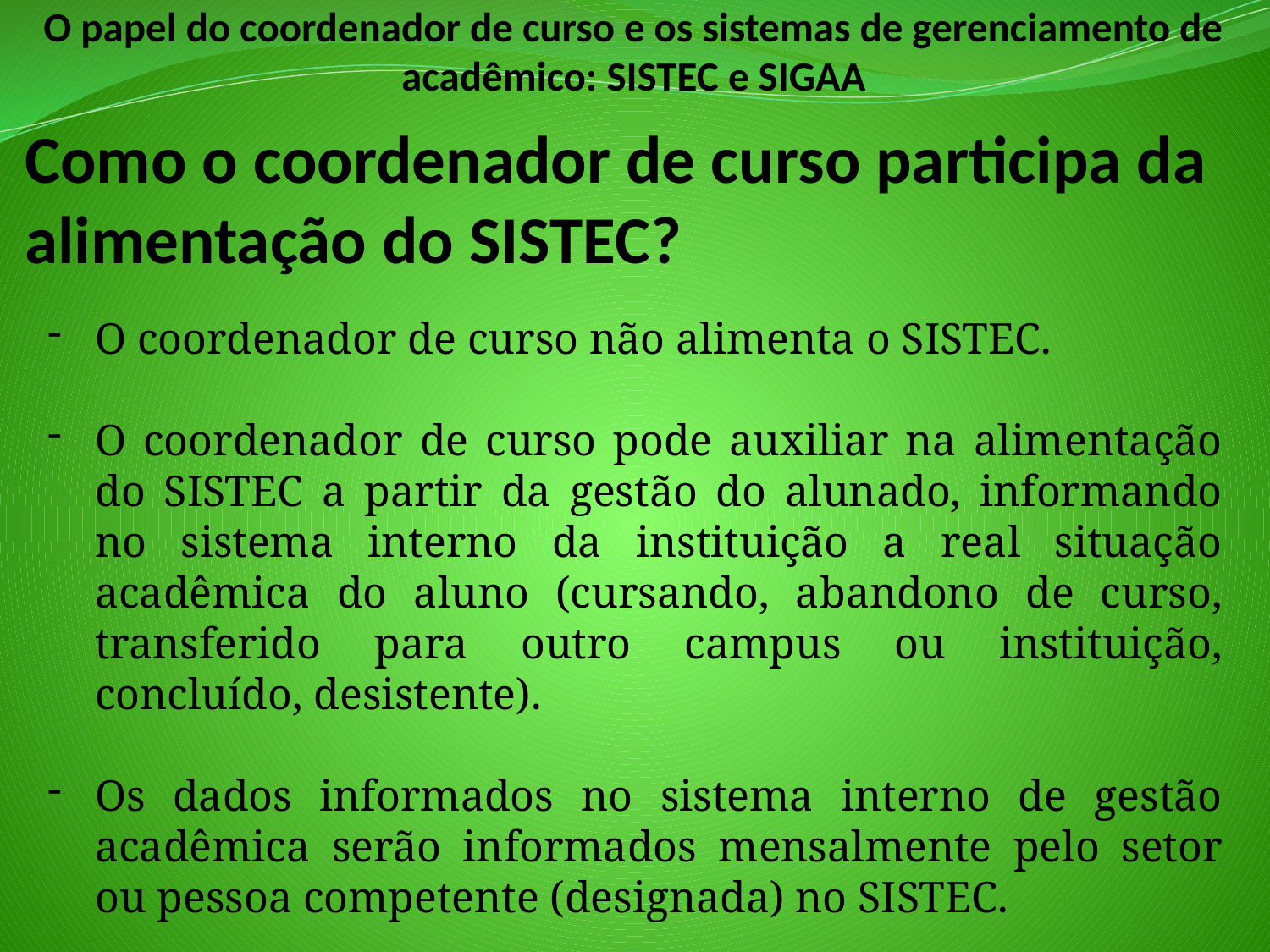

O papel do coordenador de curso e os sistemas de gerenciamento de acadêmico: SISTEC e SIGAA
# Como o coordenador de curso participa da alimentação do SISTEC?
O coordenador de curso não alimenta o SISTEC.

O coordenador de curso pode auxiliar na alimentação do SISTEC a partir da gestão do alunado, informando no sistema interno da instituição a real situação acadêmica do aluno (cursando, abandono de curso, transferido para outro campus ou instituição, concluído, desistente).

Os dados informados no sistema interno de gestão acadêmica serão informados mensalmente pelo setor ou pessoa competente (designada) no SISTEC.